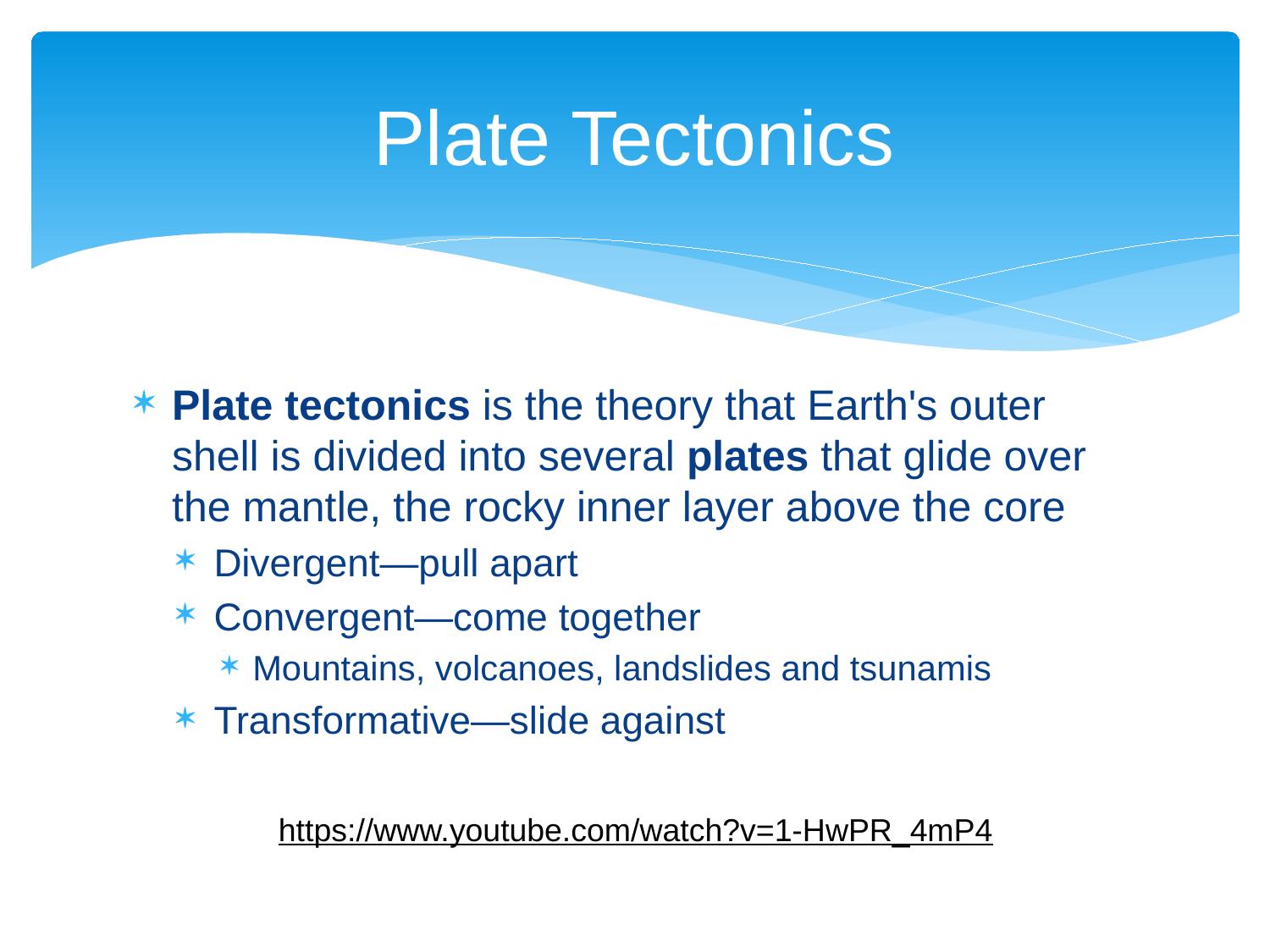

# Plate Tectonics
Plate tectonics is the theory that Earth's outer shell is divided into several plates that glide over the mantle, the rocky inner layer above the core
Divergent—pull apart
Convergent—come together
Mountains, volcanoes, landslides and tsunamis
Transformative—slide against
https://www.youtube.com/watch?v=1-HwPR_4mP4